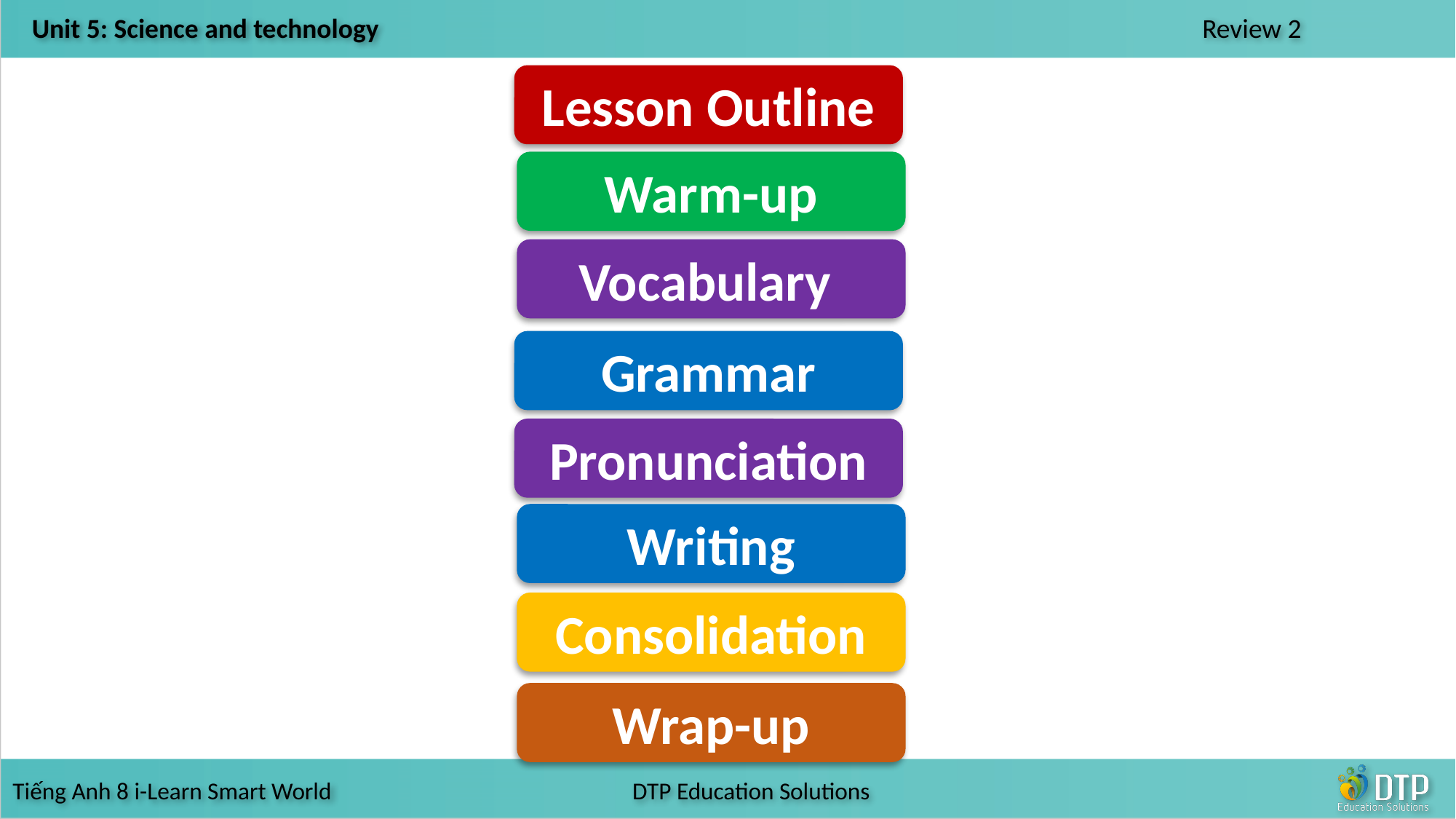

Lesson Outline
Warm-up
Vocabulary
Grammar
Pronunciation
Writing
Consolidation
Wrap-up